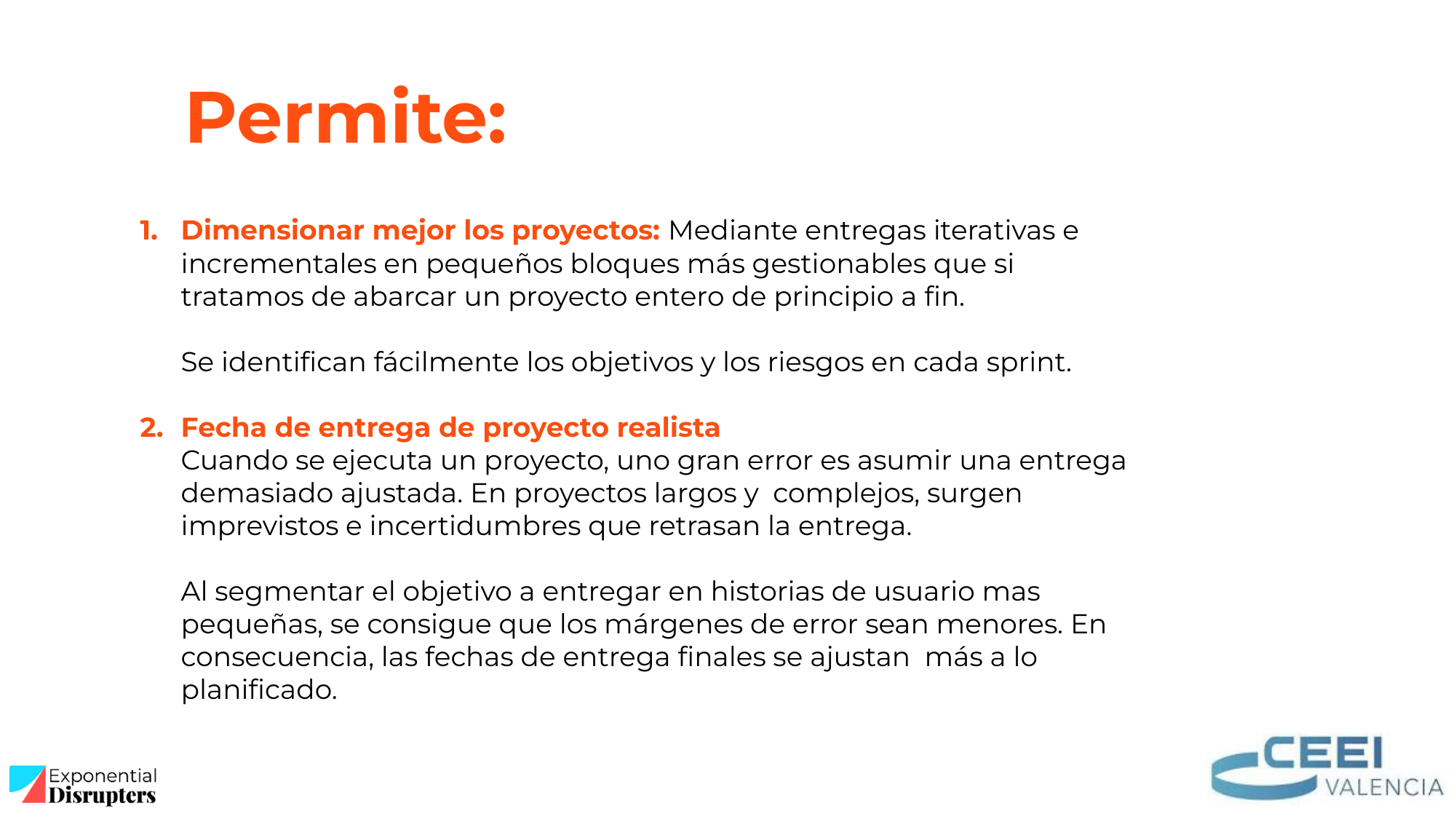

Permite:
Dimensionar mejor los proyectos: Mediante entregas iterativas e incrementales en pequeños bloques más gestionables que si tratamos de abarcar un proyecto entero de principio a fin.

Se identifican fácilmente los objetivos y los riesgos en cada sprint.

Fecha de entrega de proyecto realista
Cuando se ejecuta un proyecto, uno gran error es asumir una entrega demasiado ajustada. En proyectos largos y  complejos, surgen imprevistos e incertidumbres que retrasan la entrega.

Al segmentar el objetivo a entregar en historias de usuario mas pequeñas, se consigue que los márgenes de error sean menores. En consecuencia, las fechas de entrega finales se ajustan  más a lo planificado.